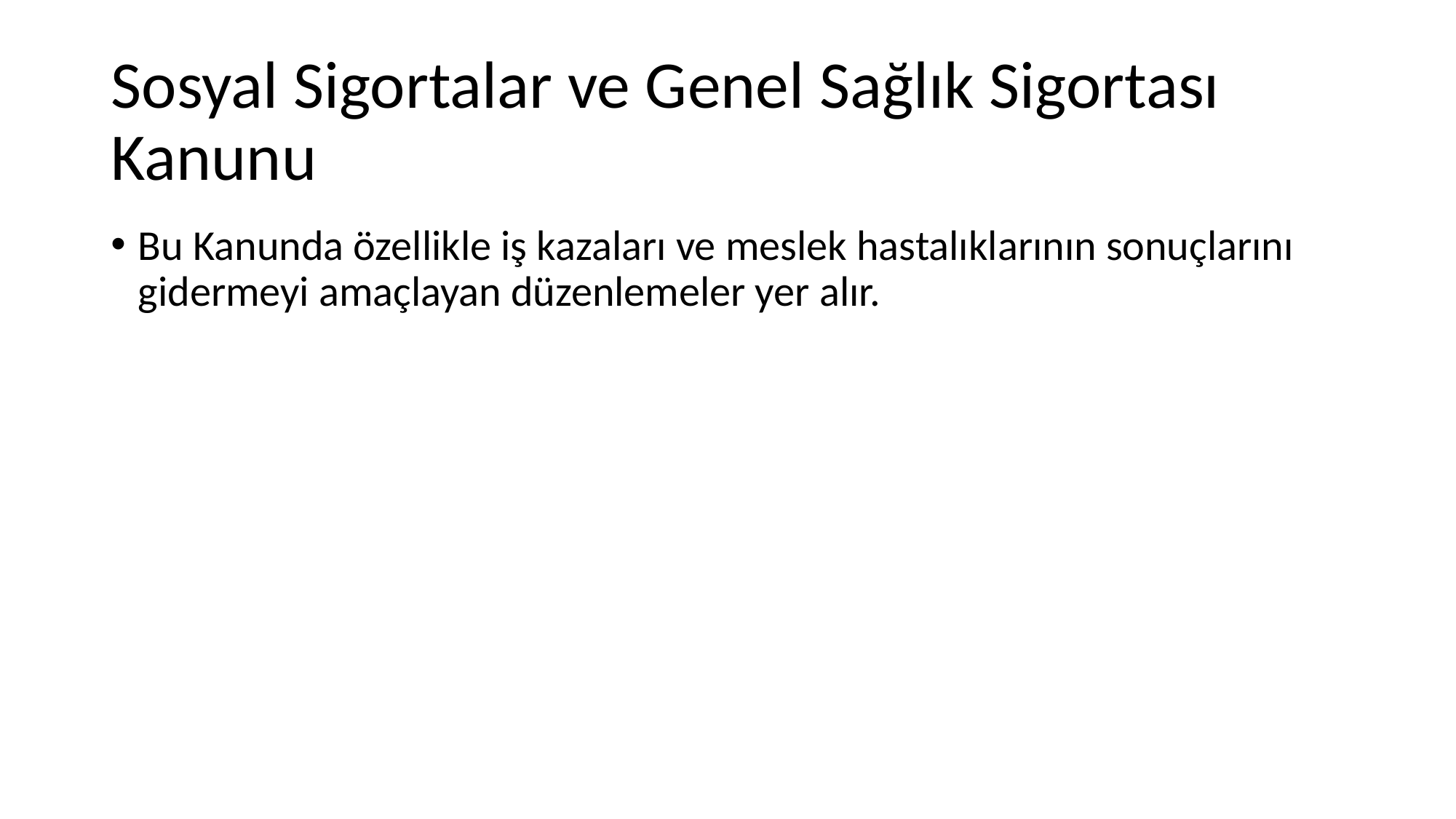

# Sosyal Sigortalar ve Genel Sağlık Sigortası Kanunu
Bu Kanunda özellikle iş kazaları ve meslek hastalıklarının sonuçlarını gidermeyi amaçlayan düzenlemeler yer alır.